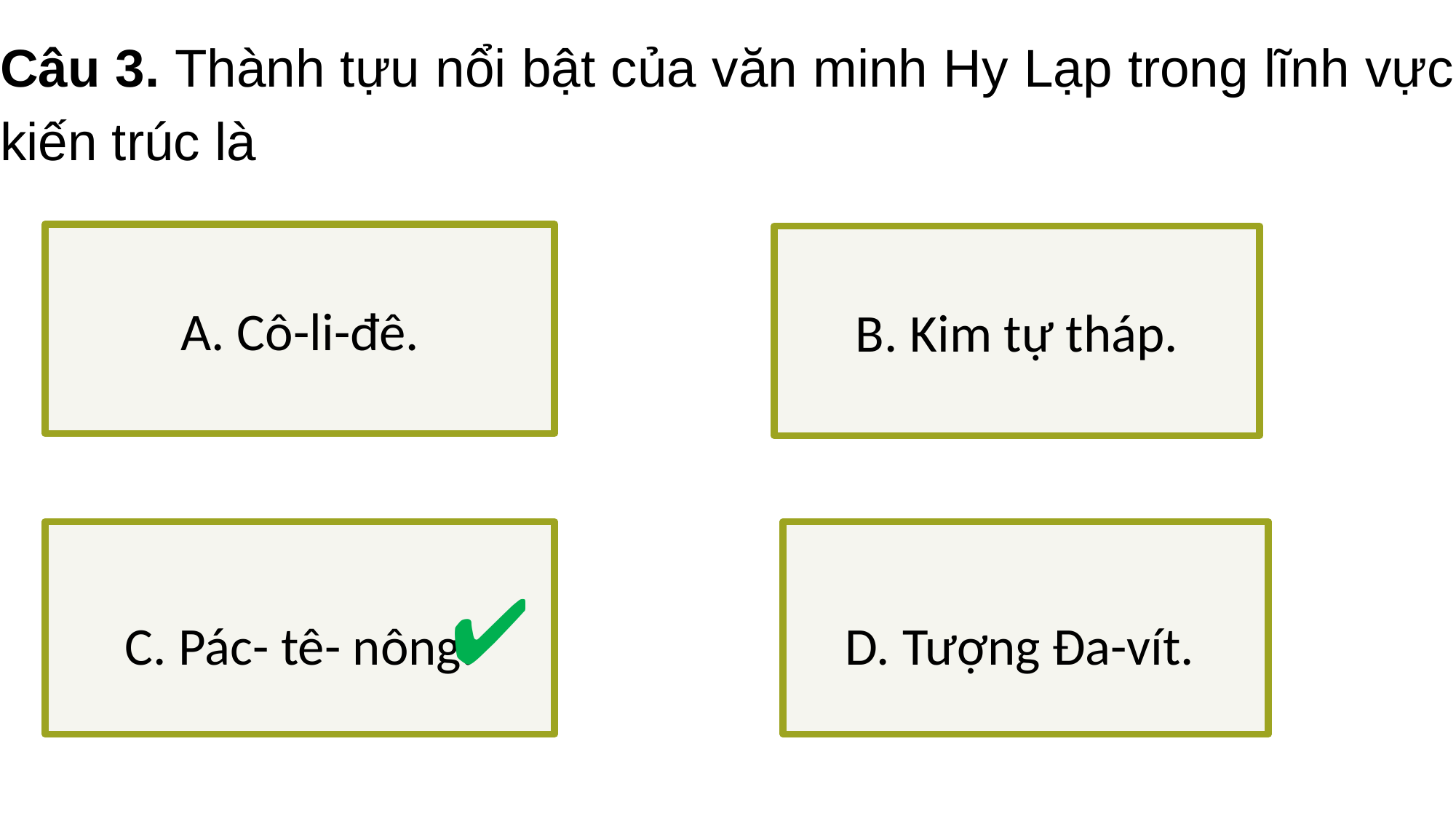

Câu 3. Thành tựu nổi bật của văn minh Hy Lạp trong lĩnh vực kiến trúc là
A. Cô-li-đê.
B. Kim tự tháp.
C. Pác- tê- nông.
D. Tượng Đa-vít.
✔